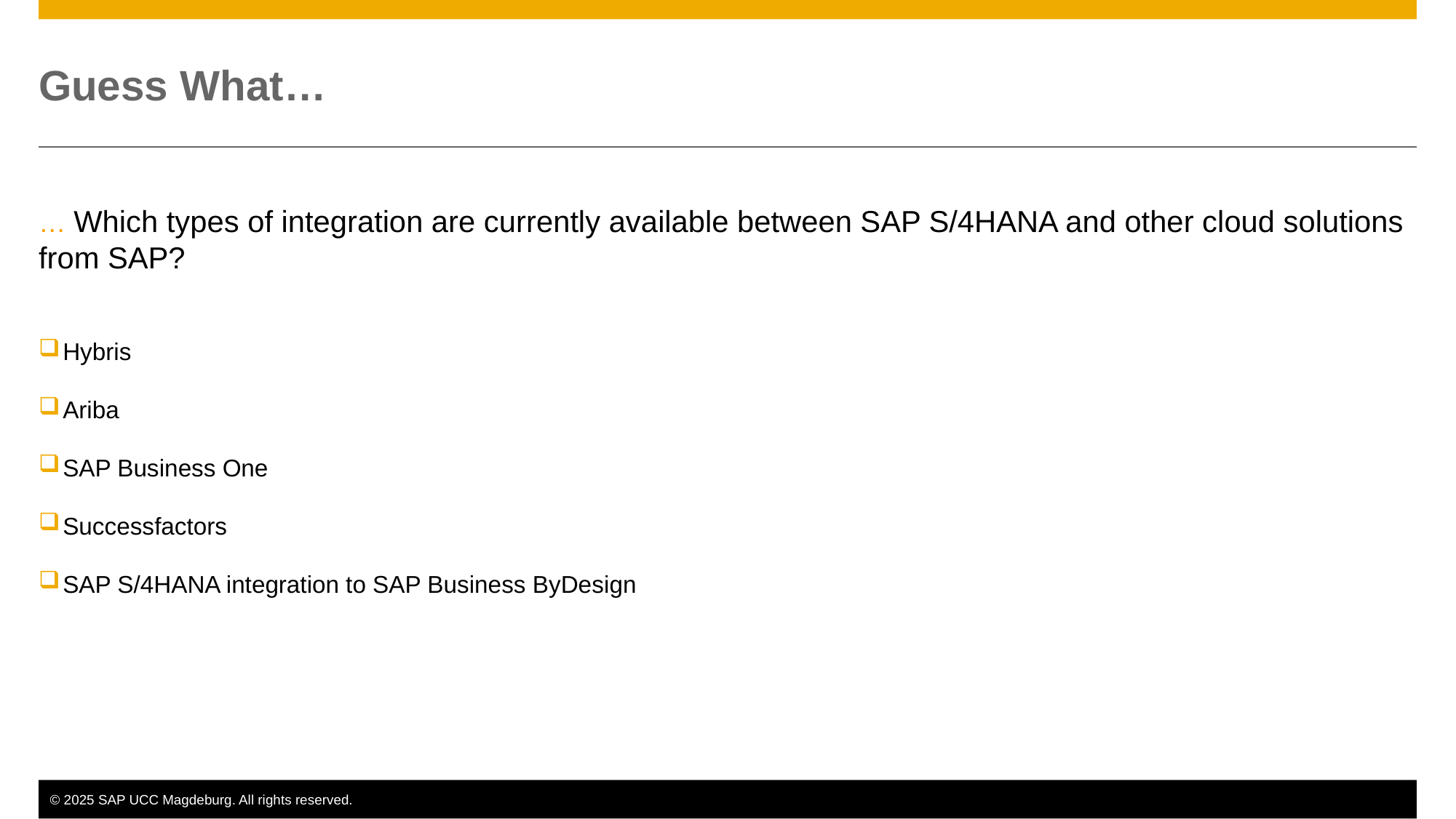

# Guess What…
… Which types of integration are currently available between SAP S/4HANA and other cloud solutions from SAP?

Hybris
Ariba
SAP Business One
Successfactors
SAP S/4HANA integration to SAP Business ByDesign